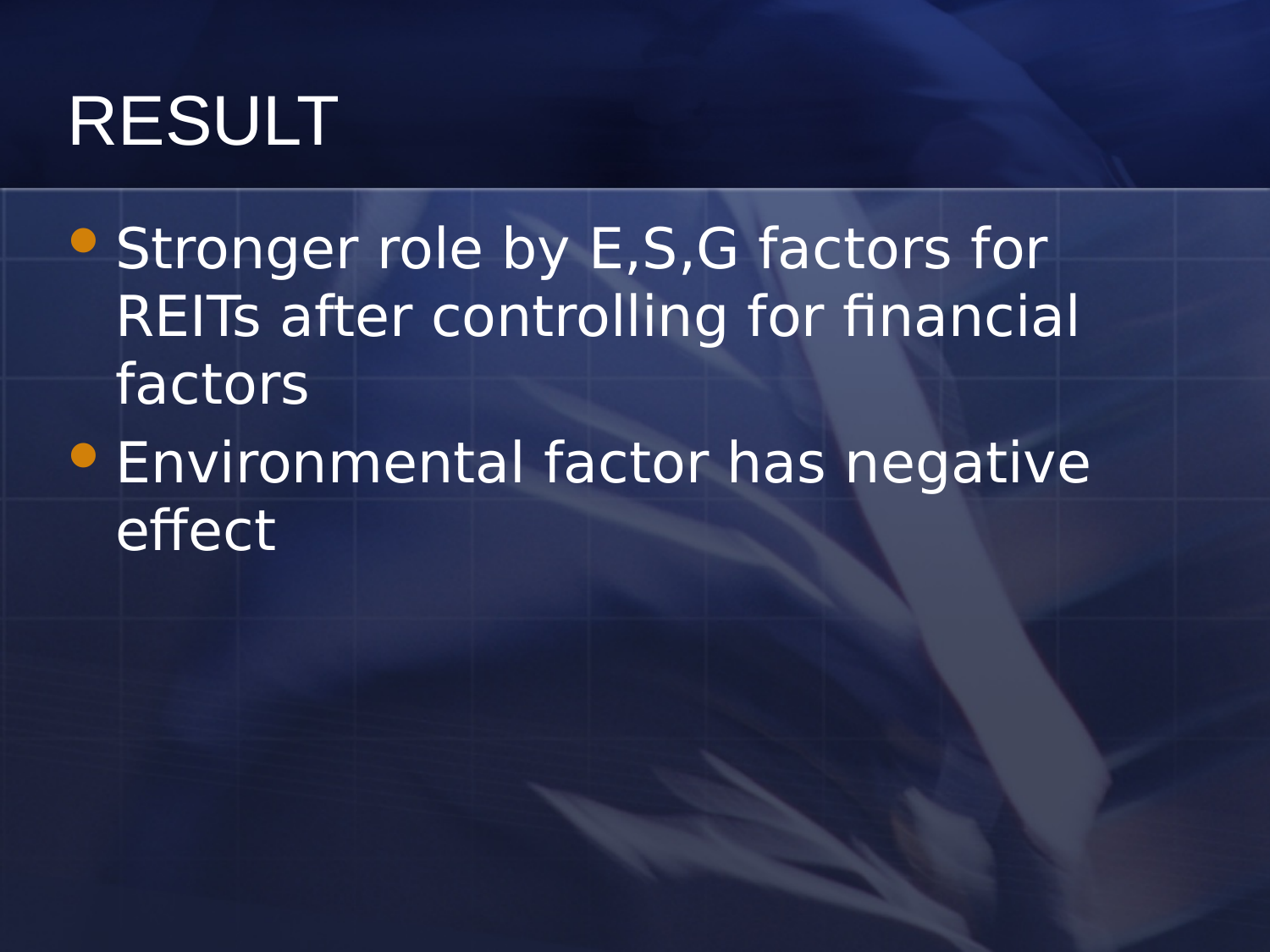

# Result
Stronger role by E,S,G factors for REITs after controlling for financial factors
Environmental factor has negative effect